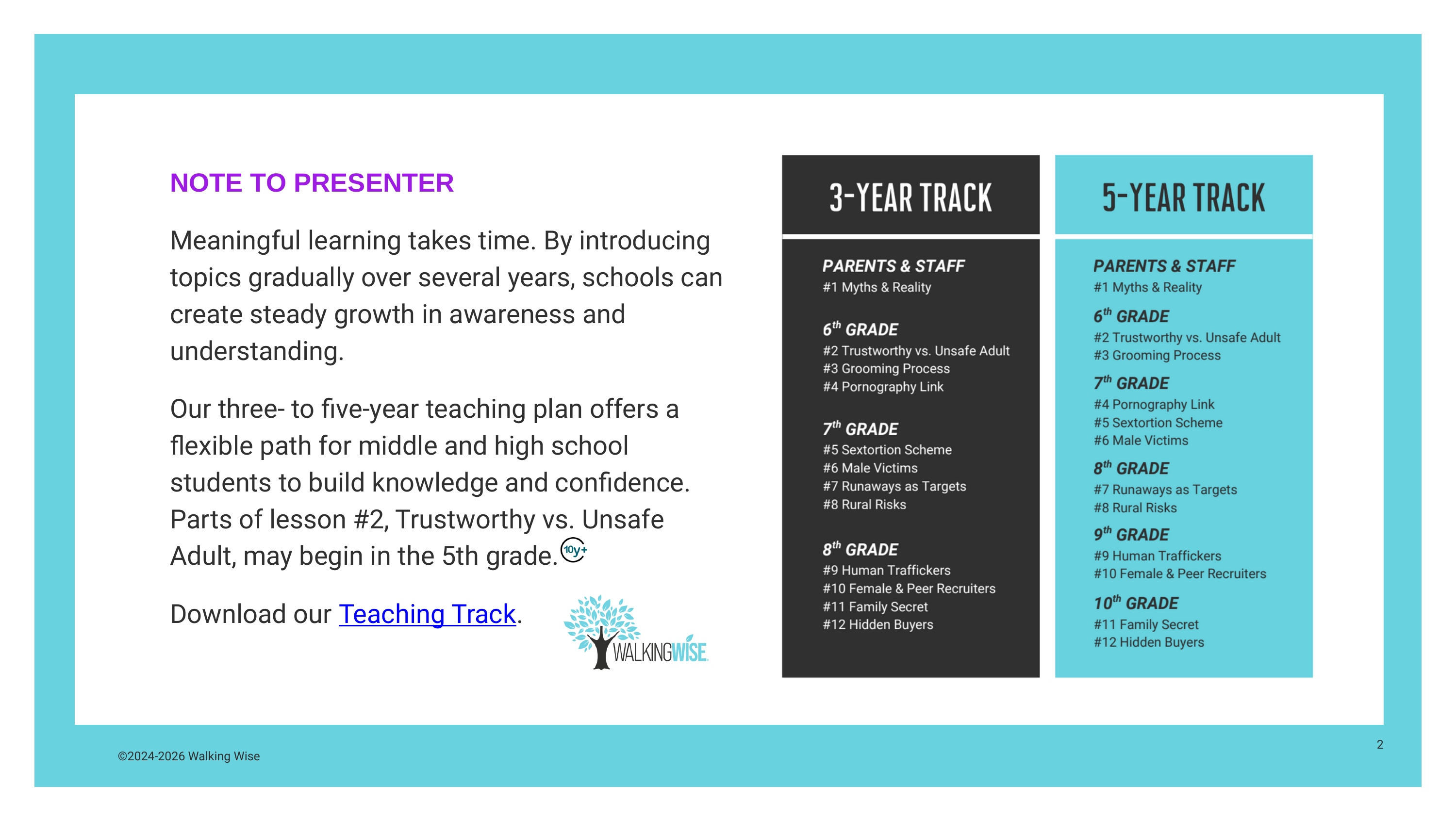

NOTE TO PRESENTER

Meaningful learning takes time. By introducing topics gradually over several years, schools can create steady growth in awareness and understanding.

Our three- to five-year teaching plan offers a flexible path for middle and high school students to build knowledge and confidence. Parts of lesson #2, Trustworthy vs. Unsafe Adult, may begin in the 5th grade.

Download our Teaching Track.

2
©2024-2026 Walking Wise